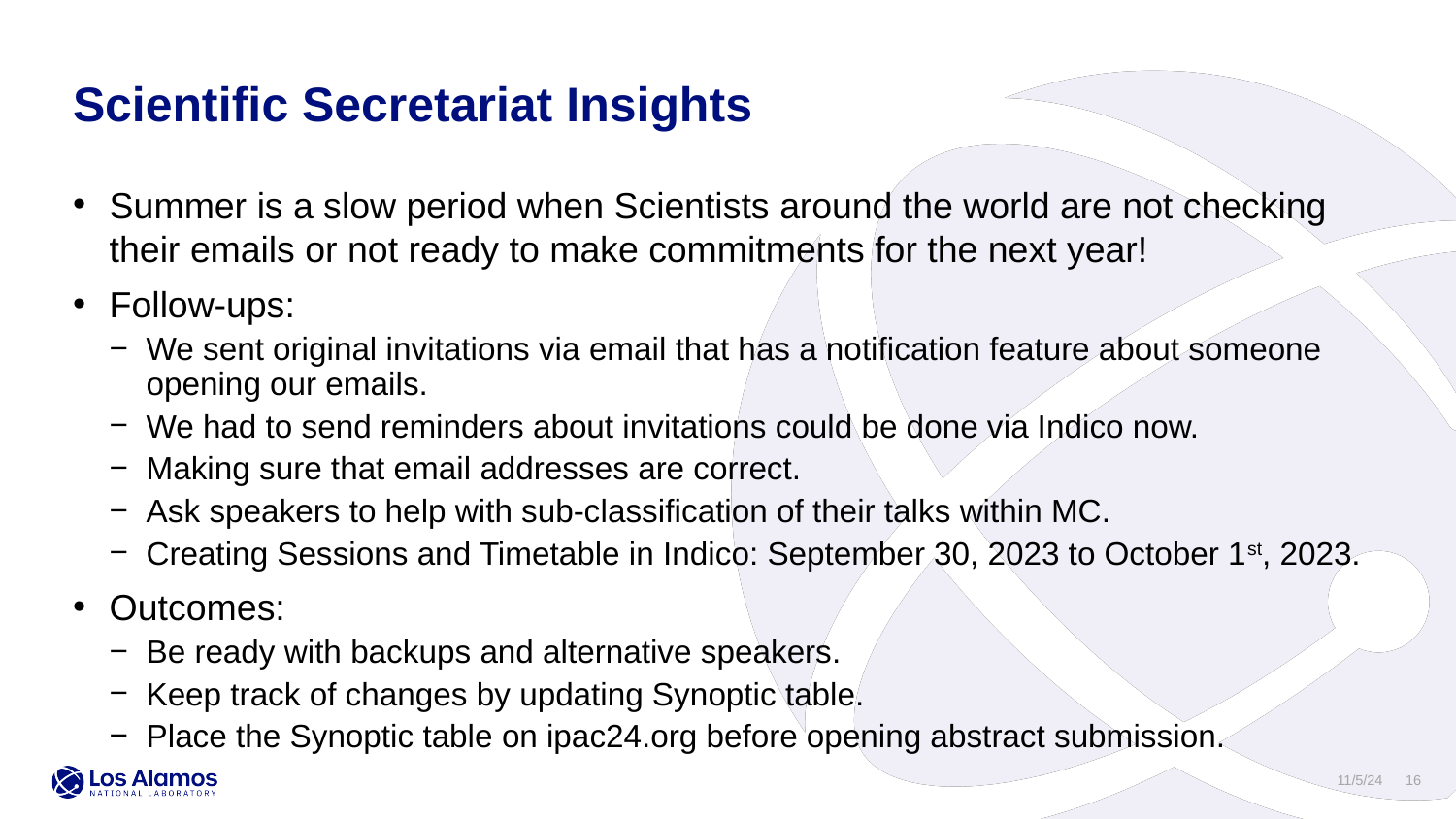

Scientific Secretariat Insights
Summer is a slow period when Scientists around the world are not checking their emails or not ready to make commitments for the next year!
Follow-ups:
We sent original invitations via email that has a notification feature about someone opening our emails.
We had to send reminders about invitations could be done via Indico now.
Making sure that email addresses are correct.
Ask speakers to help with sub-classification of their talks within MC.
Creating Sessions and Timetable in Indico: September 30, 2023 to October 1st, 2023.
Outcomes:
Be ready with backups and alternative speakers.
Keep track of changes by updating Synoptic table.
Place the Synoptic table on ipac24.org before opening abstract submission.